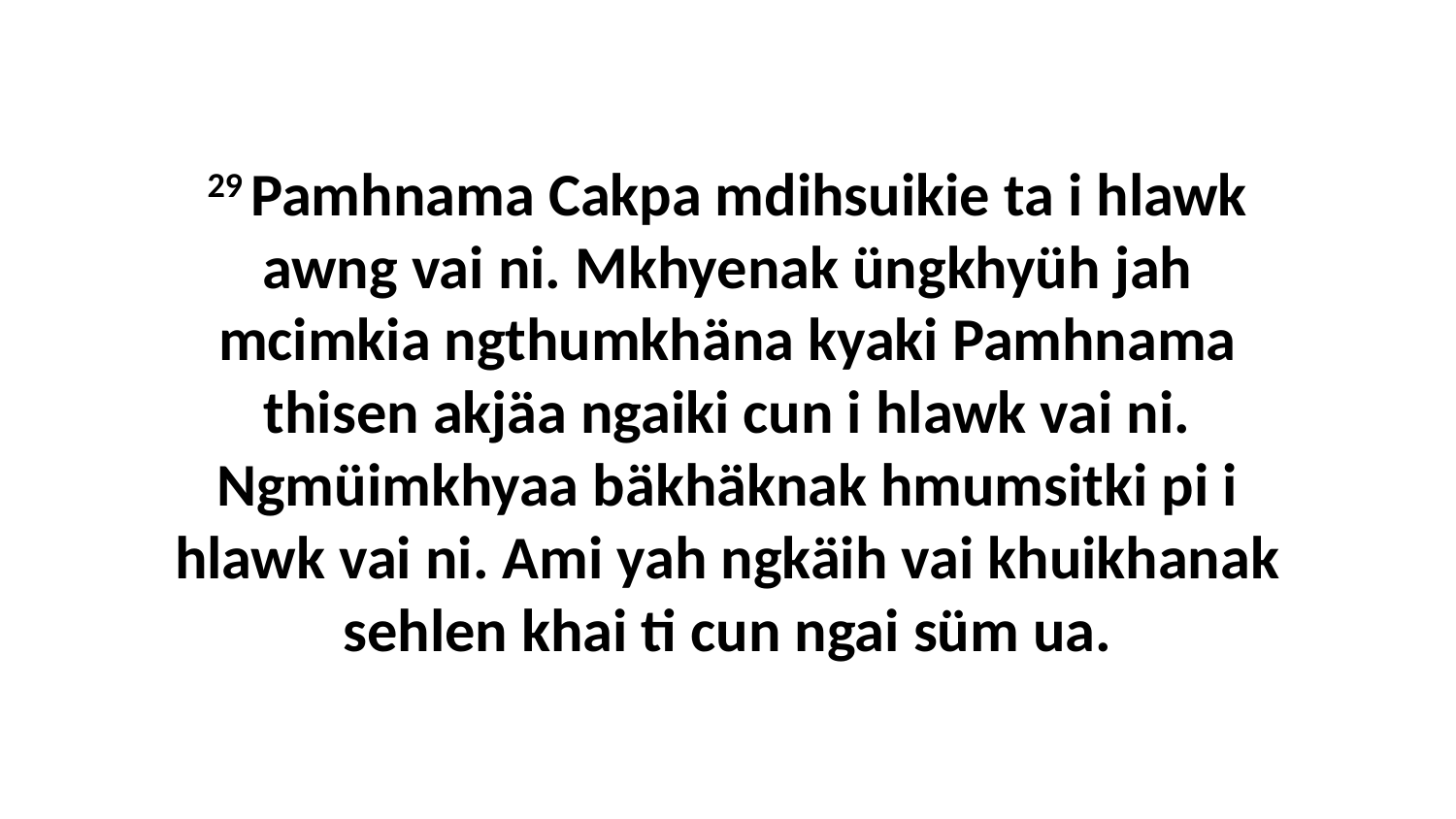

29 Pamhnama Cakpa mdihsuikie ta i hlawk awng vai ni. Mkhyenak üngkhyüh jah mcimkia ngthumkhäna kyaki Pamhnama thisen akjäa ngaiki cun i hlawk vai ni. Ngmüimkhyaa bäkhäknak hmumsitki pi i hlawk vai ni. Ami yah ngkäih vai khuikhanak sehlen khai ti cun ngai süm ua.